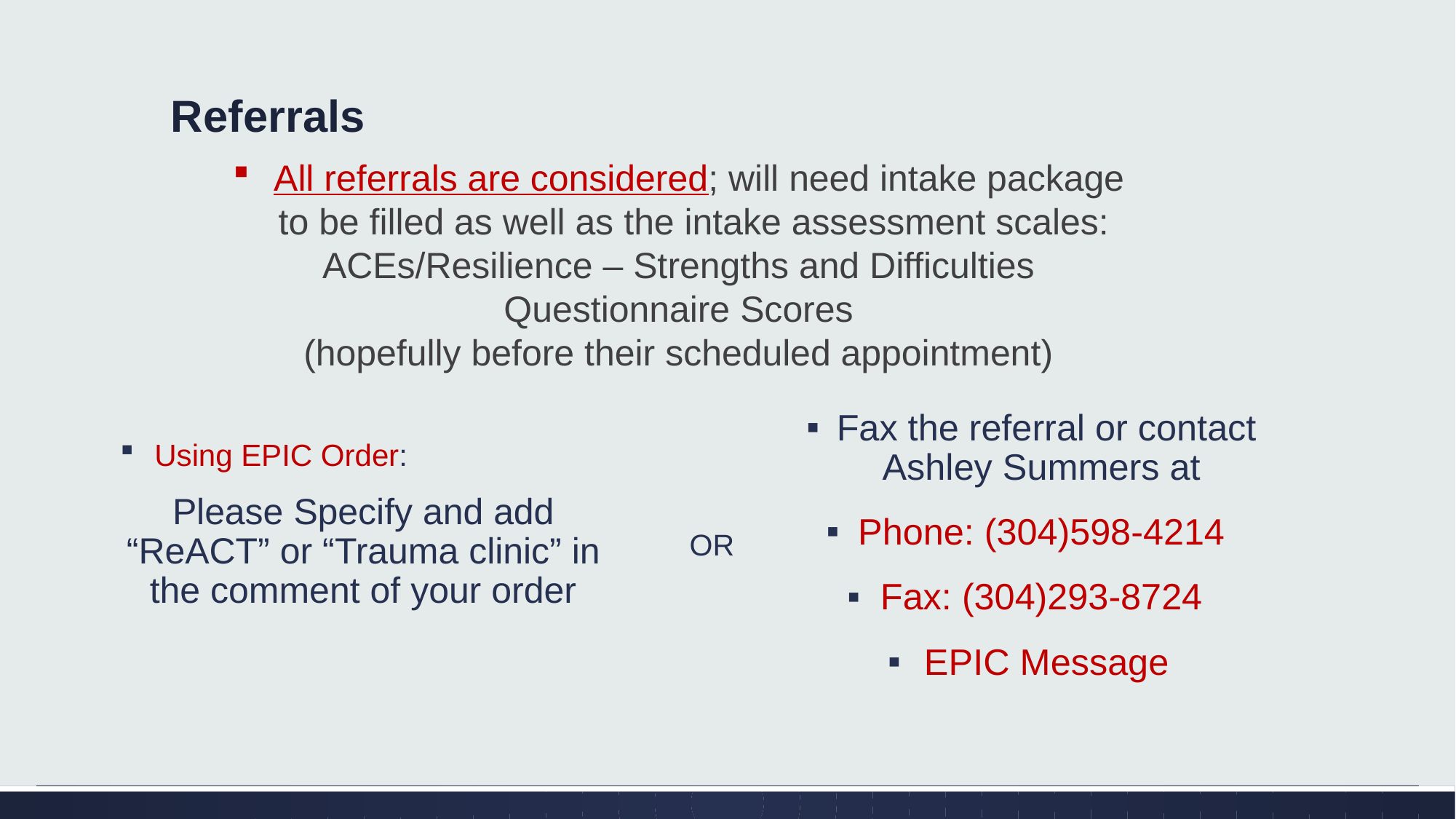

# Referrals
All referrals are considered; will need intake package to be filled as well as the intake assessment scales:
ACEs/Resilience – Strengths and Difficulties Questionnaire Scores
(hopefully before their scheduled appointment)
Fax the referral or contact Ashley Summers at
Phone: (304)598-4214
Fax: (304)293-8724
EPIC Message

Using EPIC Order:
Please Specify and add “ReACT” or “Trauma clinic” in the comment of your order
OR